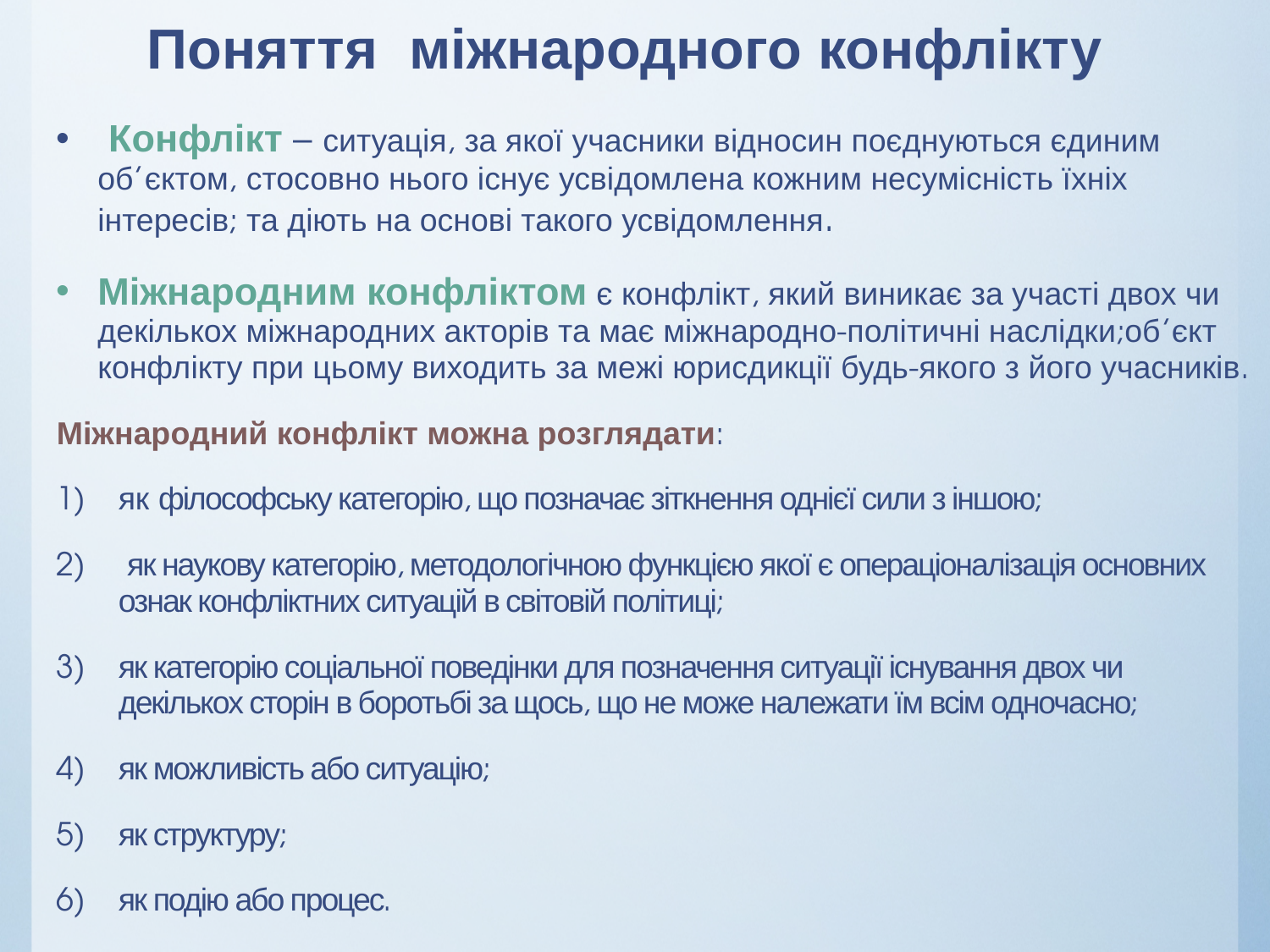

# Поняття  міжнародного конфлікту
 Конфлікт – ситуація, за якої учасники відносин поєднуються єдиним об’єктом, стосовно нього існує усвідомлена кожним несумісність їхніх інтересів; та діють на основі такого усвідомлення.
Міжнародним конфліктом є конфлікт, який виникає за участі двох чи декількох міжнародних акторів та має міжнародно-політичні наслідки;об’єкт конфлікту при цьому виходить за межі юрисдикції будь-якого з його учасників.
Міжнародний конфлікт можна розглядати:
як філософську категорію, що позначає зіткнення однієї сили з іншою;
 як наукову категорію, методологічною функцією якої є операціоналізація основних ознак конфліктних ситуацій в світовій політиці;
як категорію соціальної поведінки для позначення ситуації існування двох чи декількох сторін в боротьбі за щось, що не може належати їм всім одночасно;
як можливість або ситуацію;
як структуру;
як подію або процес.